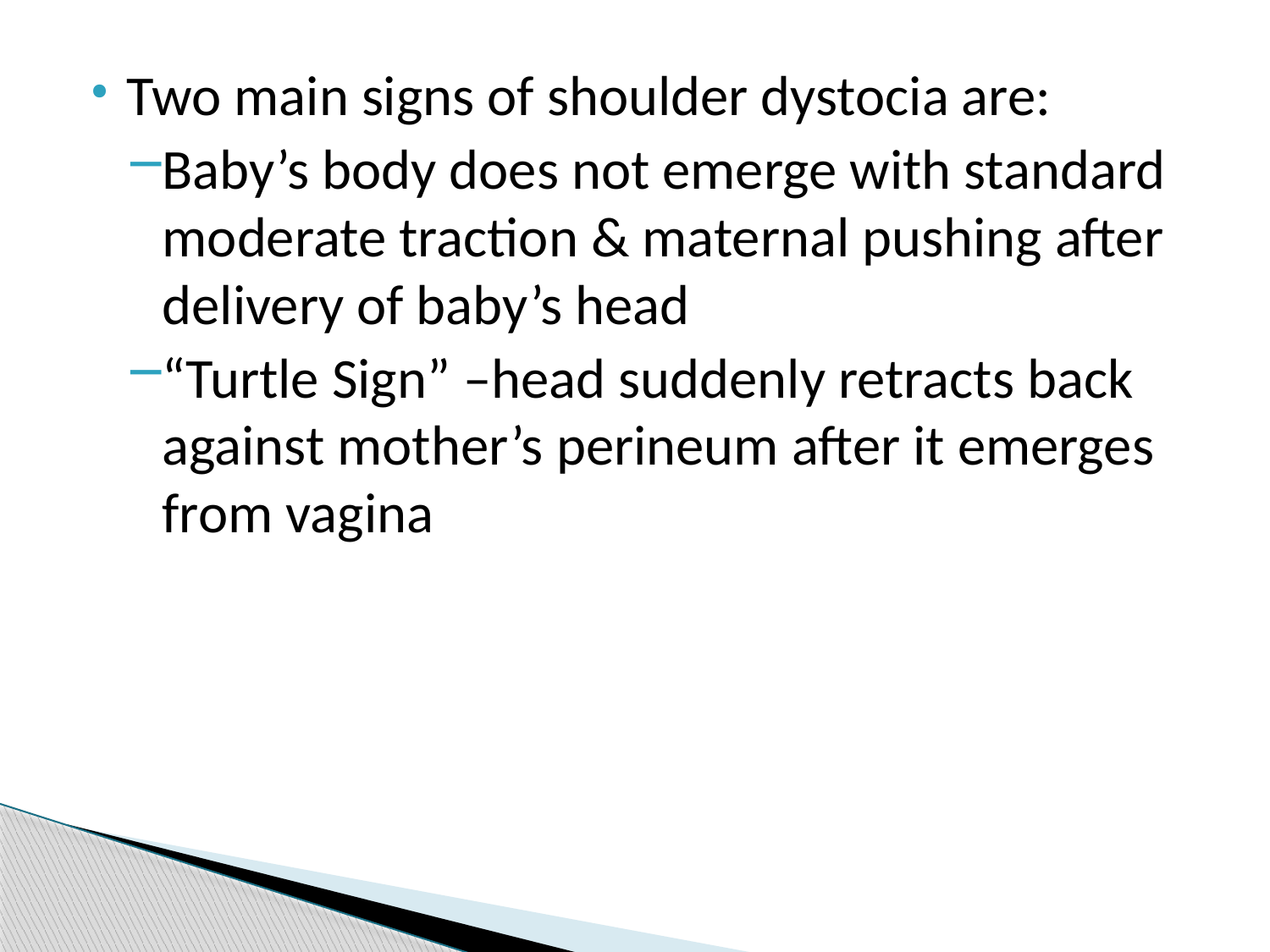

Two main signs of shoulder dystocia are:
Baby’s body does not emerge with standard moderate traction & maternal pushing after delivery of baby’s head
“Turtle Sign” –head suddenly retracts back against mother’s perineum after it emerges from vagina